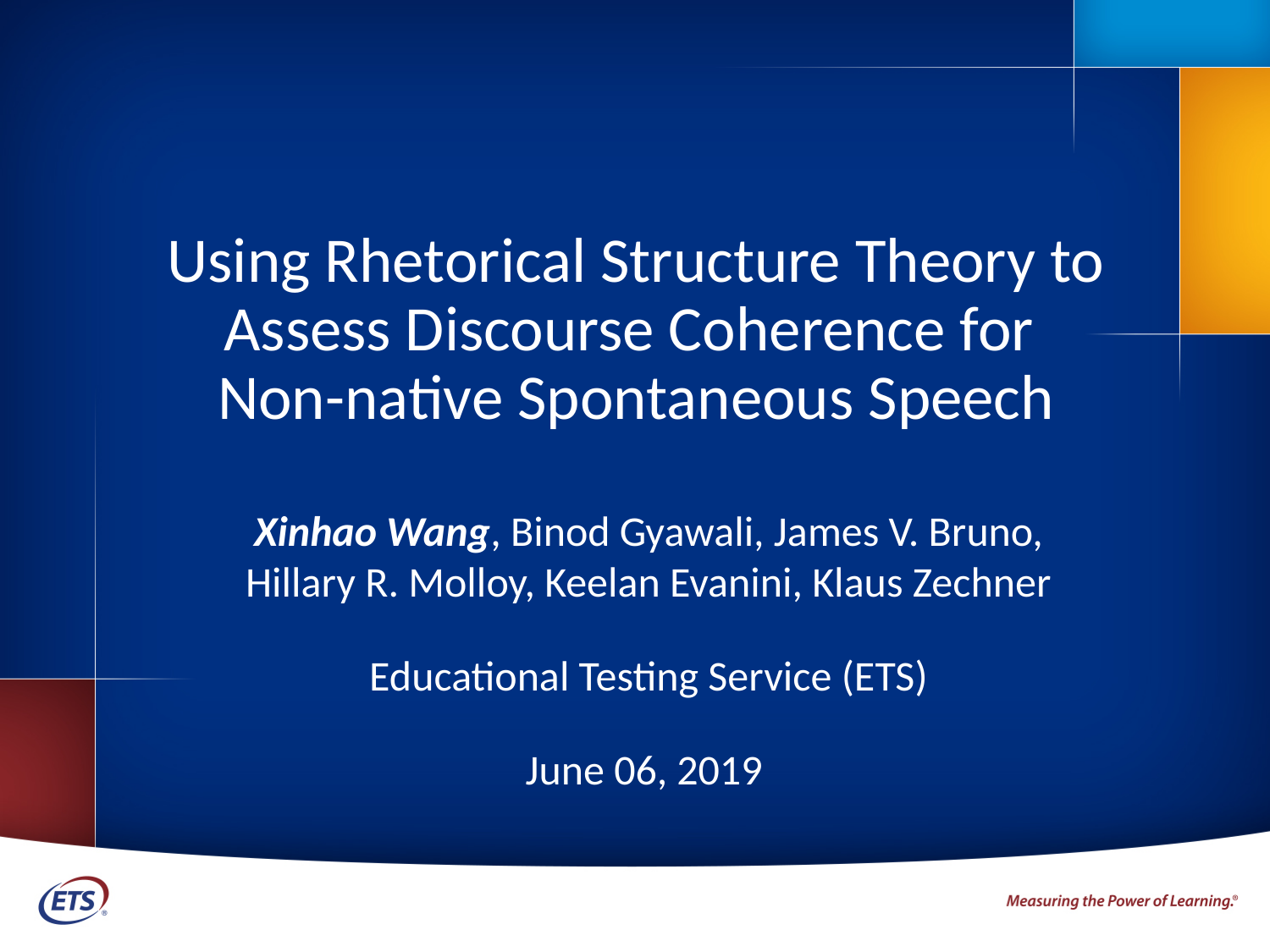

# Using Rhetorical Structure Theory to Assess Discourse Coherence for Non-native Spontaneous Speech
Xinhao Wang, Binod Gyawali, James V. Bruno, Hillary R. Molloy, Keelan Evanini, Klaus Zechner

Educational Testing Service (ETS)

June 06, 2019